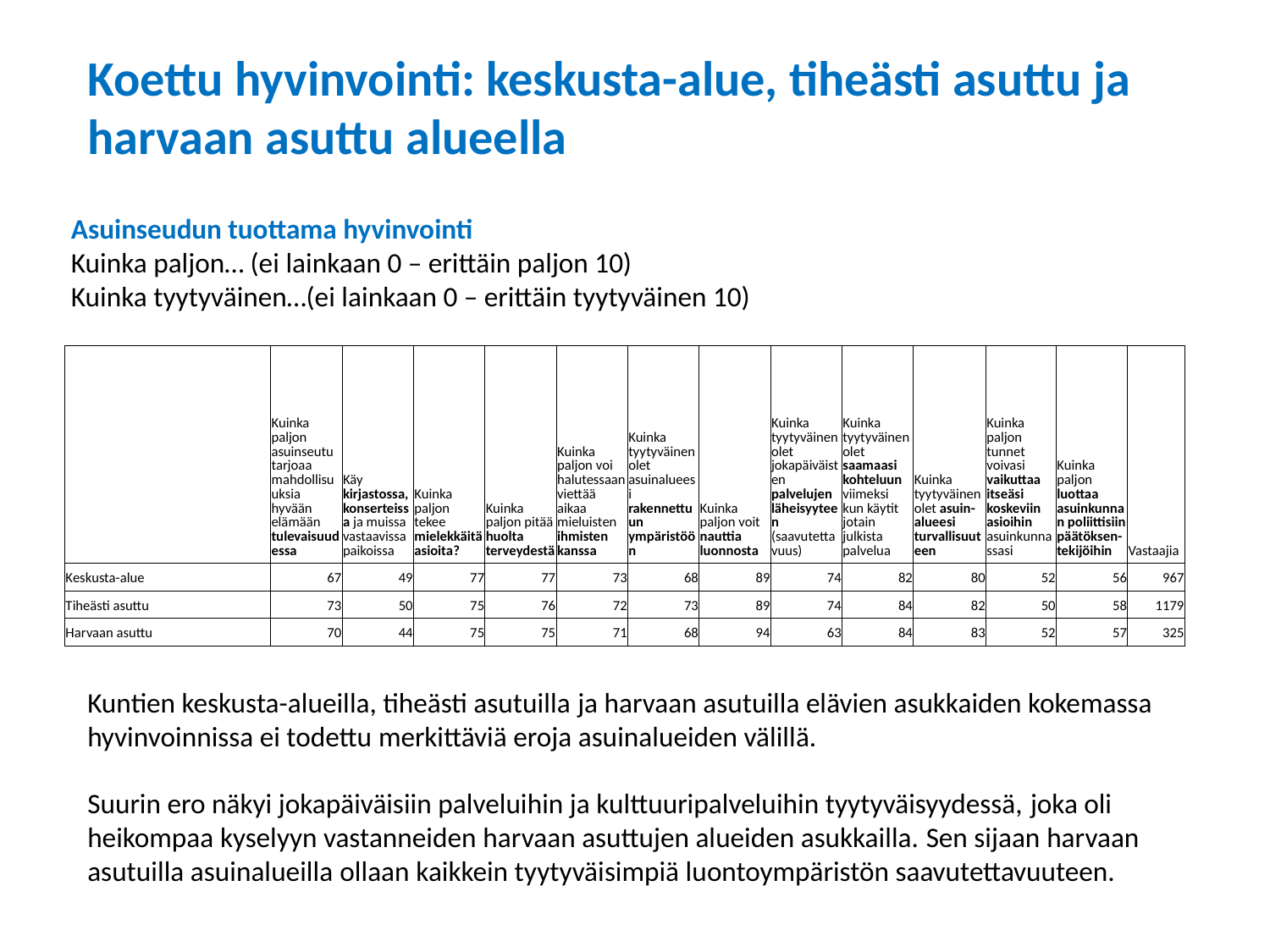

# Koettu hyvinvointi: keskusta-alue, tiheästi asuttu ja harvaan asuttu alueella
Asuinseudun tuottama hyvinvointi
Kuinka paljon… (ei lainkaan 0 – erittäin paljon 10)
Kuinka tyytyväinen…(ei lainkaan 0 – erittäin tyytyväinen 10)

|  | Kuinka paljon asuinseutu tarjoaa mahdollisuuksia hyvään elämään tulevaisuudessa | Käy kirjastossa, konserteissa ja muissa vastaavissa paikoissa | Kuinka paljon tekee mielekkäitä asioita? | Kuinka paljon pitää huolta terveydestä | Kuinka paljon voi halutessaan viettää aikaa mieluisten ihmisten kanssa | Kuinka tyytyväinen olet asuinalueesi rakennettuun ympäristöön | Kuinka paljon voit nauttia luonnosta | Kuinka tyytyväinen olet jokapäiväisten palvelujen läheisyyteen (saavutettavuus) | Kuinka tyytyväinen olet saamaasi kohteluun viimeksi kun käytit jotain julkista palvelua | Kuinka tyytyväinen olet asuin-alueesi turvallisuuteen | Kuinka paljon tunnet voivasi vaikuttaa itseäsi koskeviin asioihin asuinkunnassasi | Kuinka paljon luottaa asuinkunnan poliittisiin päätöksen-tekijöihin | Vastaajia |
| --- | --- | --- | --- | --- | --- | --- | --- | --- | --- | --- | --- | --- | --- |
| Keskusta-alue | 67 | 49 | 77 | 77 | 73 | 68 | 89 | 74 | 82 | 80 | 52 | 56 | 967 |
| Tiheästi asuttu | 73 | 50 | 75 | 76 | 72 | 73 | 89 | 74 | 84 | 82 | 50 | 58 | 1179 |
| Harvaan asuttu | 70 | 44 | 75 | 75 | 71 | 68 | 94 | 63 | 84 | 83 | 52 | 57 | 325 |
Kuntien keskusta-alueilla, tiheästi asutuilla ja harvaan asutuilla elävien asukkaiden kokemassa hyvinvoinnissa ei todettu merkittäviä eroja asuinalueiden välillä.

Suurin ero näkyi jokapäiväisiin palveluihin ja kulttuuripalveluihin tyytyväisyydessä, joka oli heikompaa kyselyyn vastanneiden harvaan asuttujen alueiden asukkailla. Sen sijaan harvaan asutuilla asuinalueilla ollaan kaikkein tyytyväisimpiä luontoympäristön saavutettavuuteen.